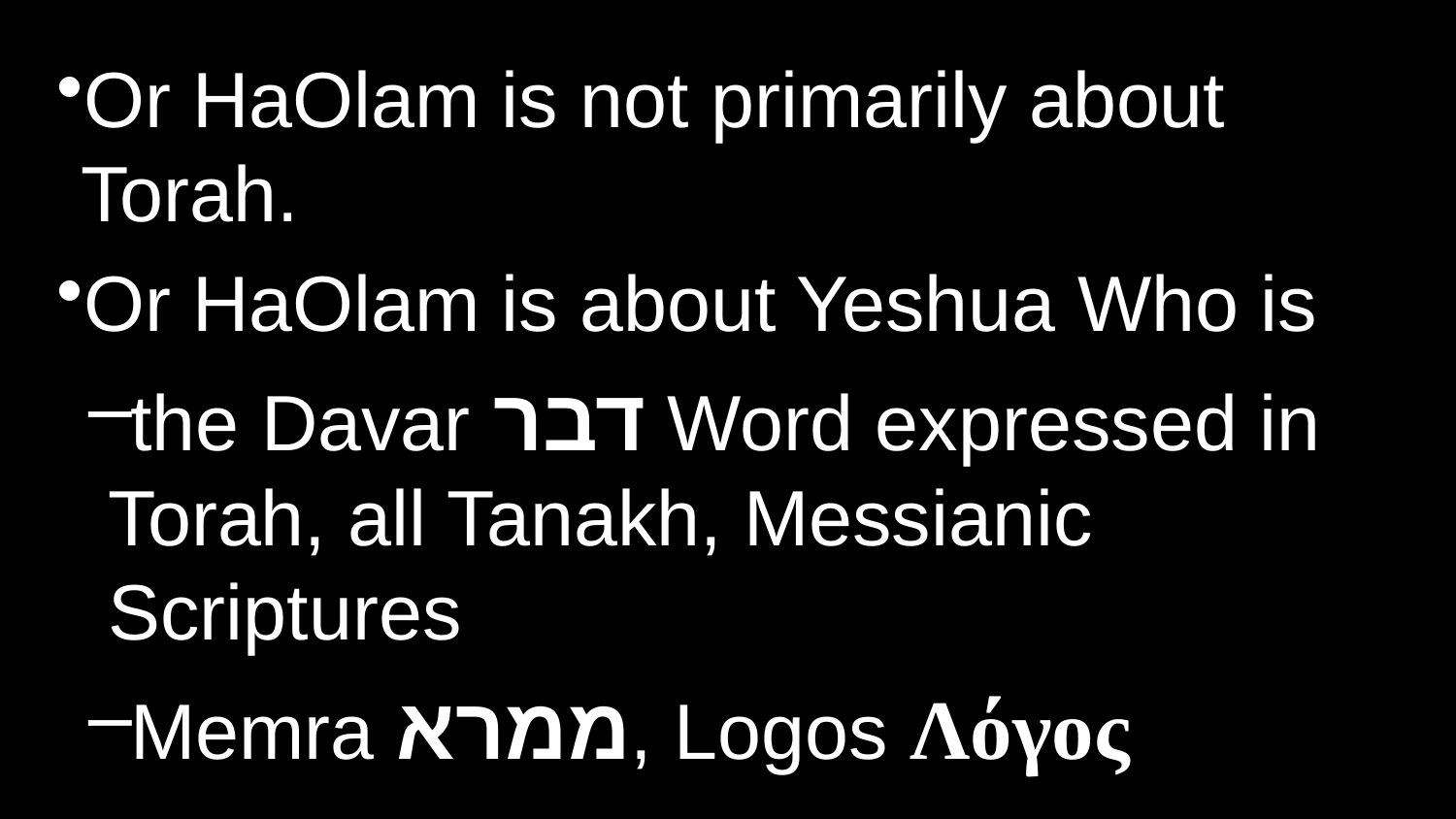

Or HaOlam is not primarily about Torah.
Or HaOlam is about Yeshua Who is
the Davar דבר Word expressed in Torah, all Tanakh, Messianic Scriptures
Memra ממרא, Logos Λόγος